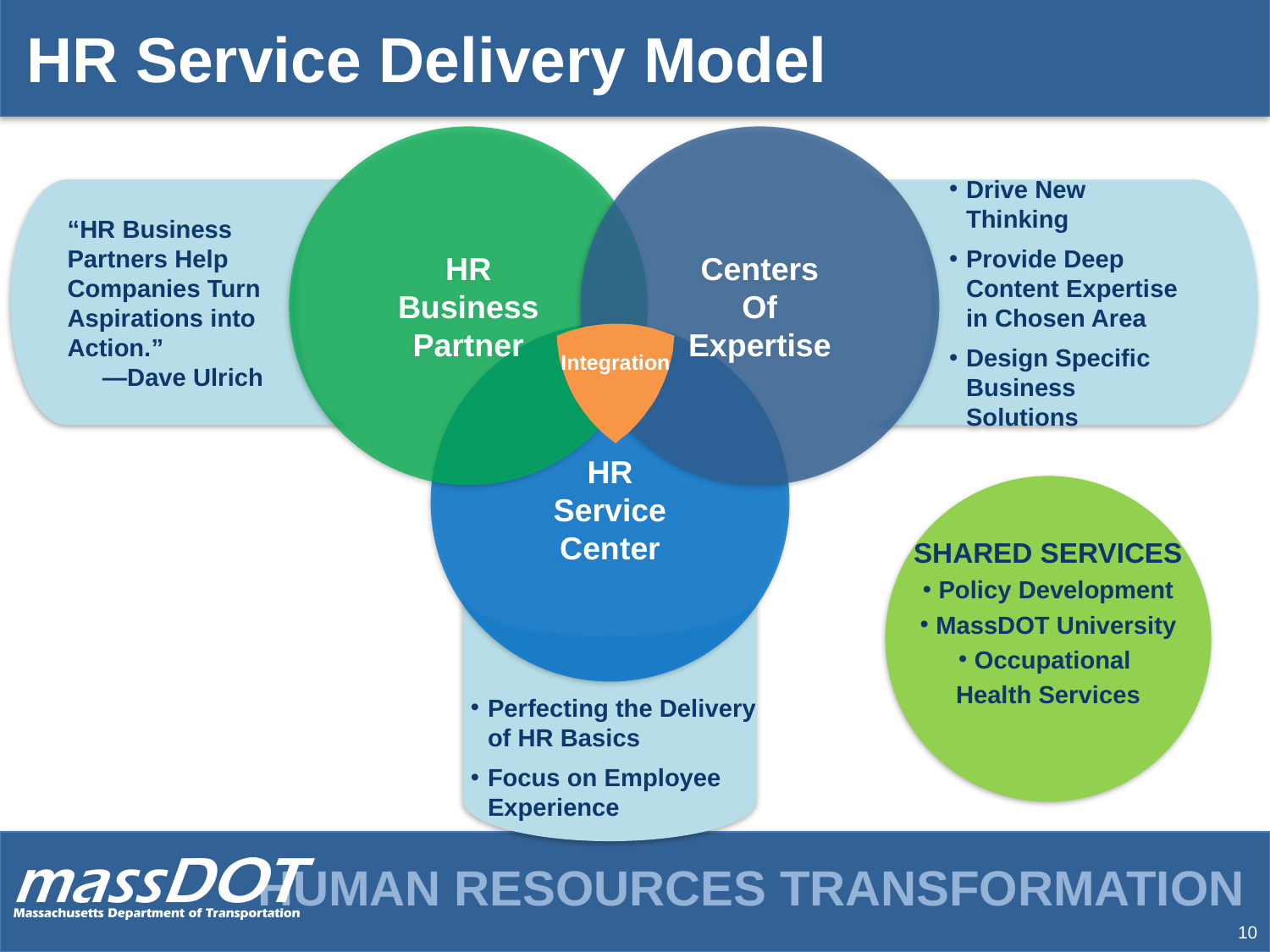

HR Service Delivery Model

HR
Business Partner
Centers
Of
Expertise
HR Business Partners
“HR Business Partners Help Companies Turn Aspirations into Action.”
     —Dave Ulrich
Drive New Thinking
Provide Deep Content Expertise in Chosen Area
Design Specific Business Solutions

HR
Service
Center

Integration
SHARED SERVICES
Policy Development
MassDOT University
Occupational
Health Services

Perfecting the Delivery of HR Basics
Focus on Employee Experience